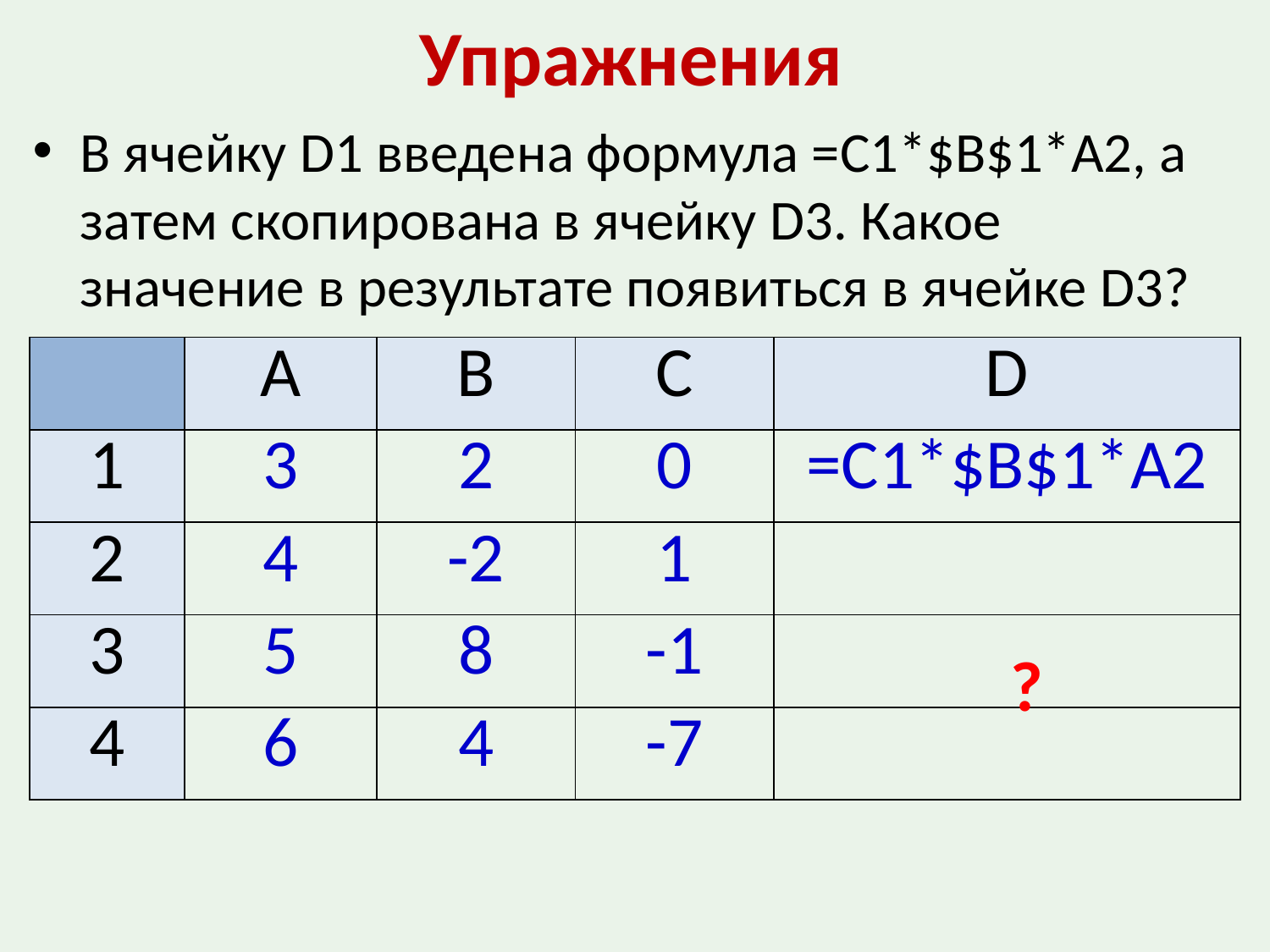

# Упражнения
В ячейку D1 введена формула =C1*$B$1*A2, а затем скопирована в ячейку D3. Какое значение в результате появиться в ячейке D3?
|  | А | В | С | D |
| --- | --- | --- | --- | --- |
| 1 | 3 | 2 | 0 | =C1\*$B$1\*A2 |
| 2 | 4 | -2 | 1 |  |
| 3 | 5 | 8 | -1 |  |
| 4 | 6 | 4 | -7 |  |
?